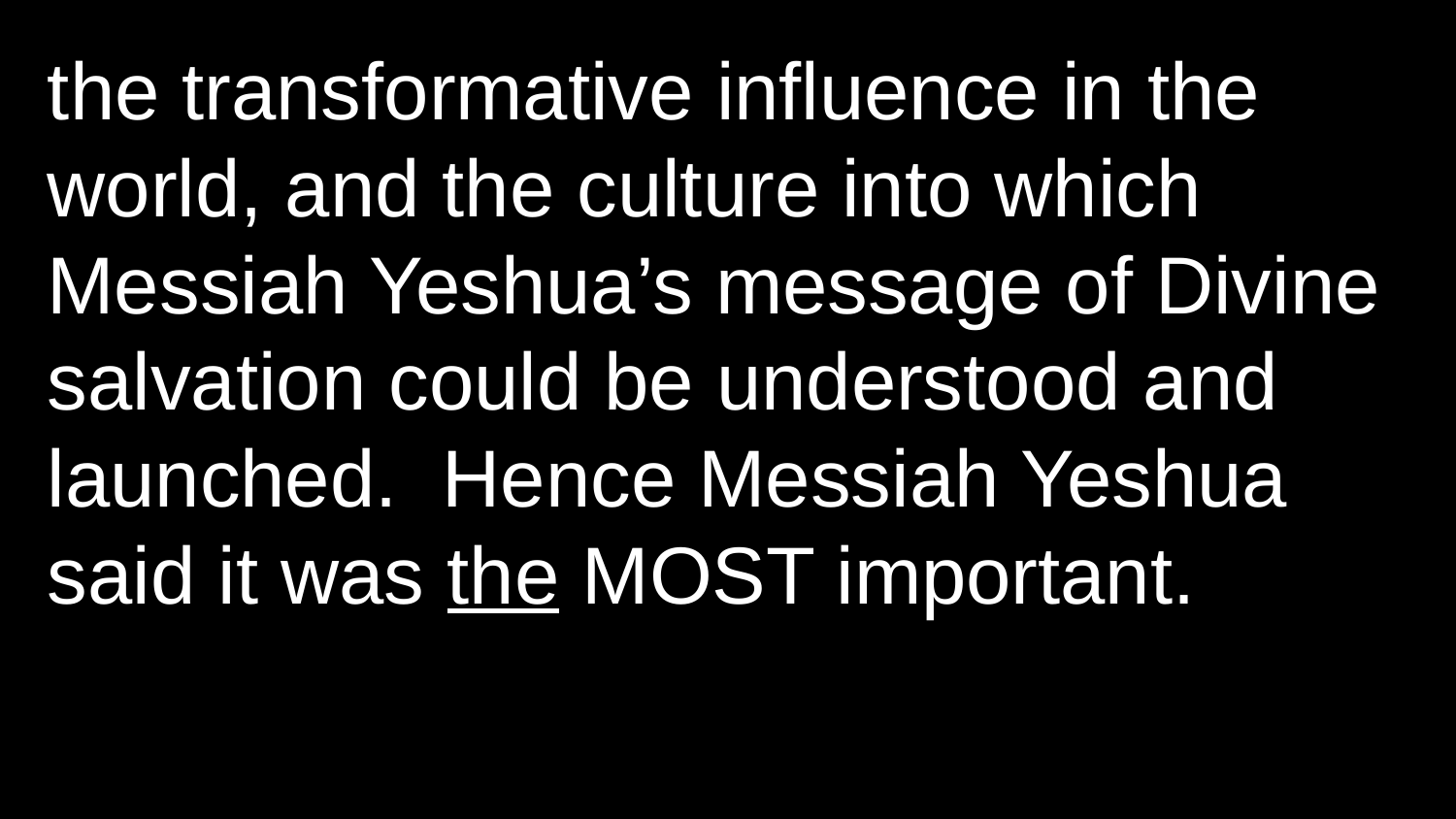

the transformative influence in the world, and the culture into which Messiah Yeshua’s message of Divine salvation could be understood and launched.  Hence Messiah Yeshua said it was the MOST important.